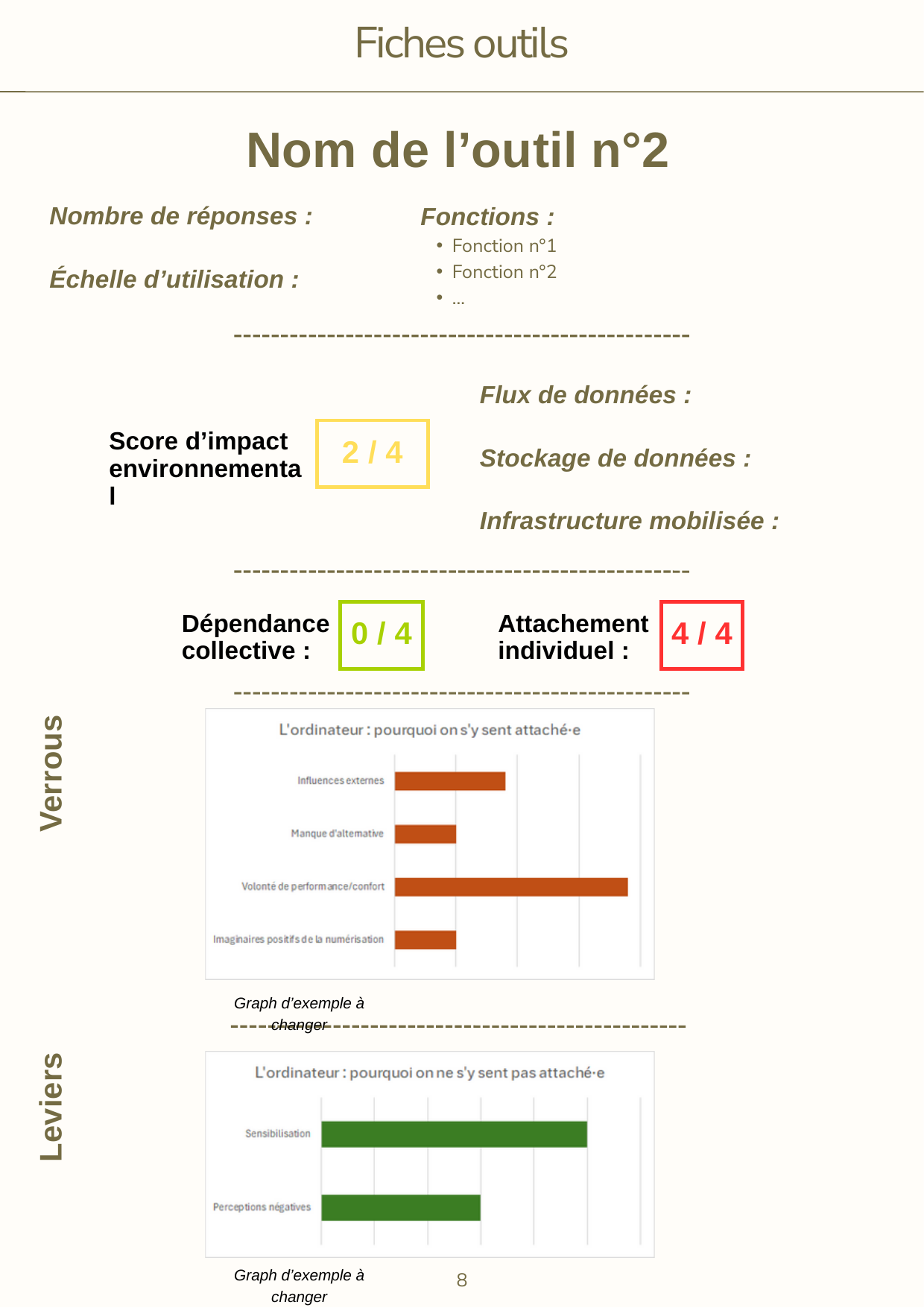

Fiches outils

Nom de l’outil n°2
Nombre de réponses :
Fonctions :
Fonction n°1
Fonction n°2
...
Échelle d’utilisation :

Flux de données :

2 / 4
Score d’impact environnemental
Stockage de données :
Infrastructure mobilisée :

0 / 4

4 / 4
Dépendance collective :
Attachement individuel :

Verrous
Graph d’exemple à changer

Leviers
Graph d’exemple à changer
8